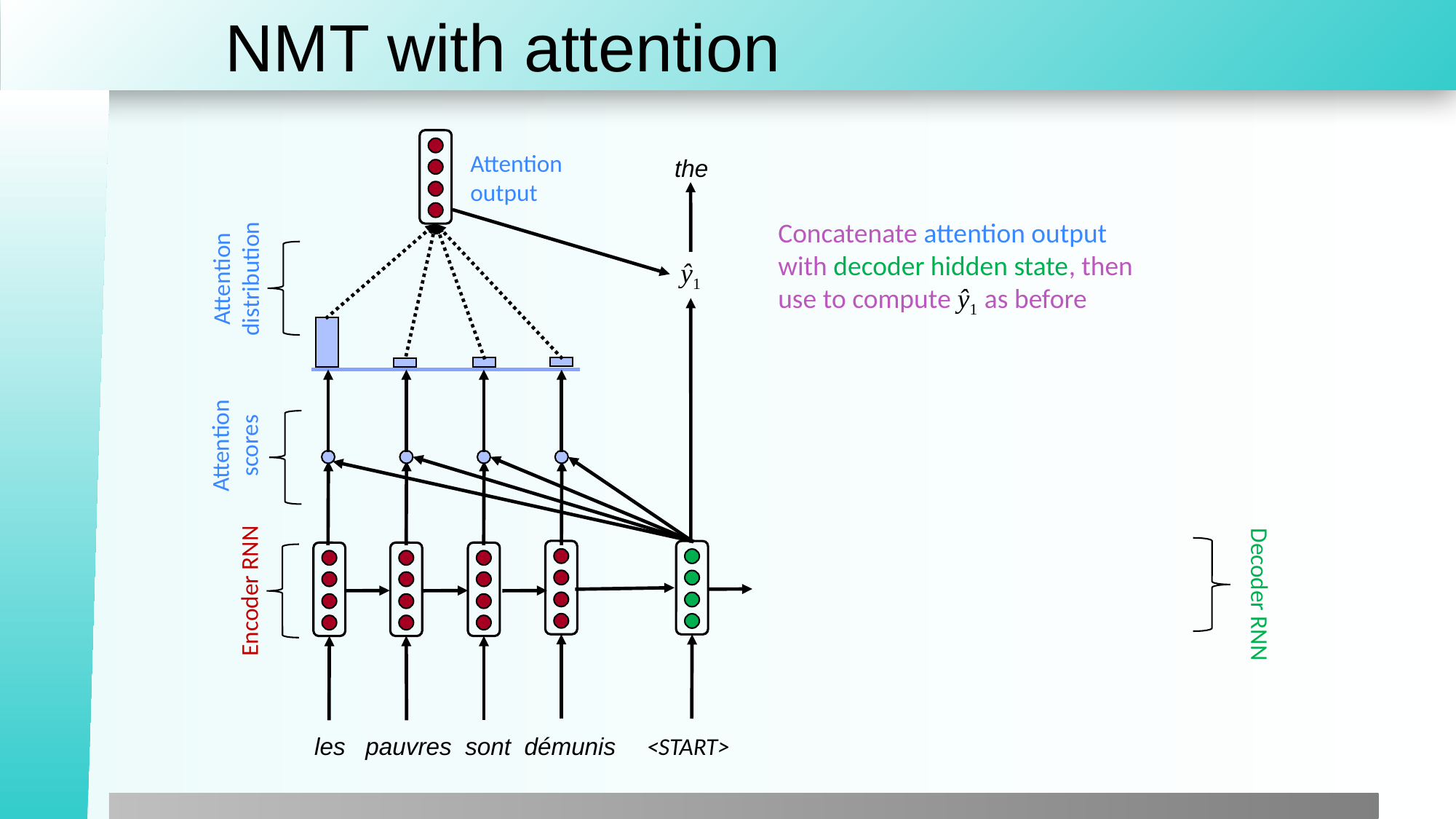

# NMT with attention

Attention
output
the
Concatenate attention output
with decoder hidden state, then
use to compute ŷ1 as before

Attention
distribution
ŷ1

Attention
scores

Encoder RNN
Decoder RNN
les   pauvres  sont  démunis
<START>